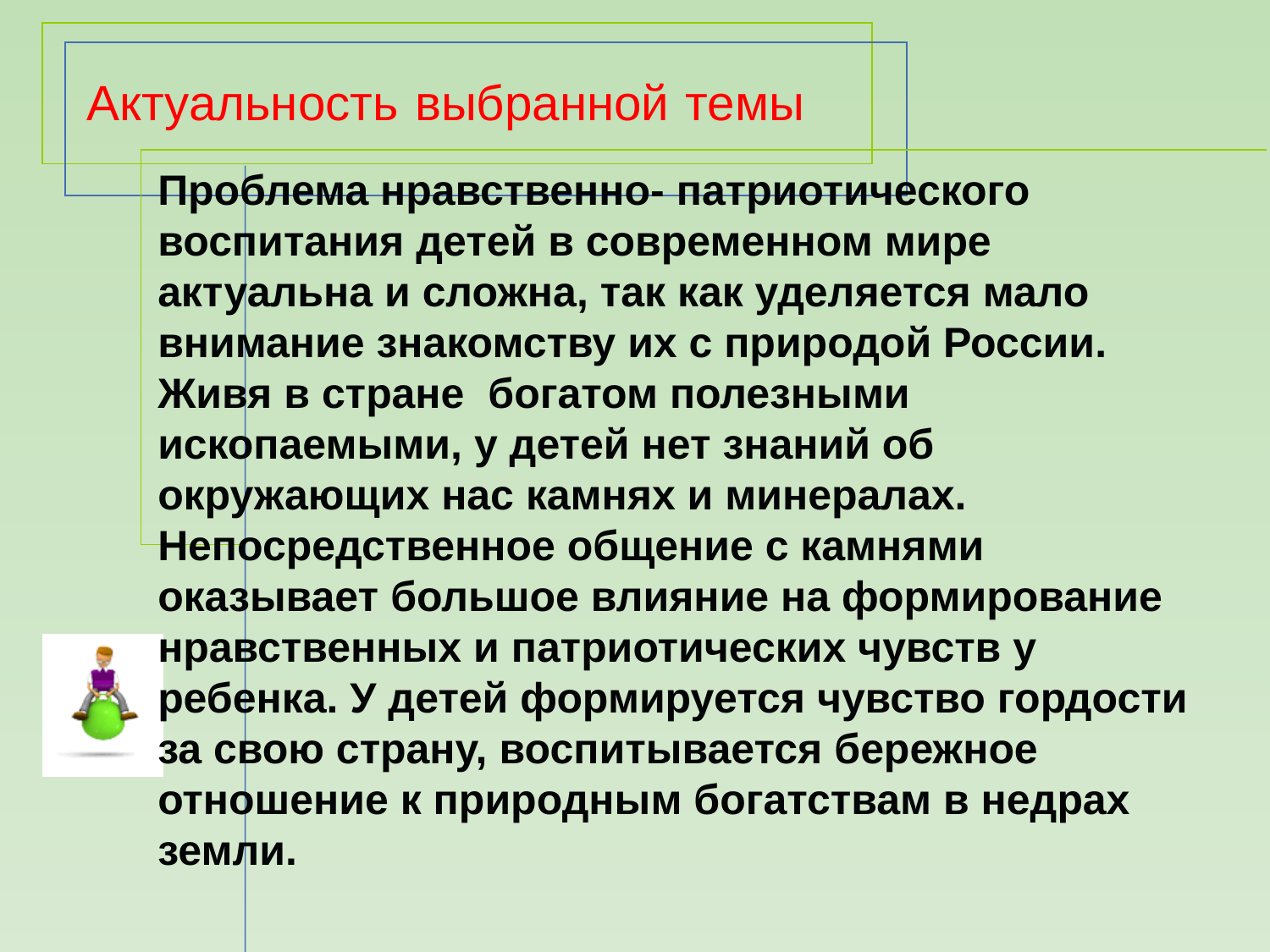

# Актуальность выбранной темы
Проблема нравственно- патриотического воспитания детей в современном мире актуальна и сложна, так как уделяется мало внимание знакомству их с природой России. Живя в стране  богатом полезными ископаемыми, у детей нет знаний об окружающих нас камнях и минералах. Непосредственное общение с камнями оказывает большое влияние на формирование нравственных и патриотических чувств у ребенка. У детей формируется чувство гордости за свою страну, воспитывается бережное отношение к природным богатствам в недрах земли.